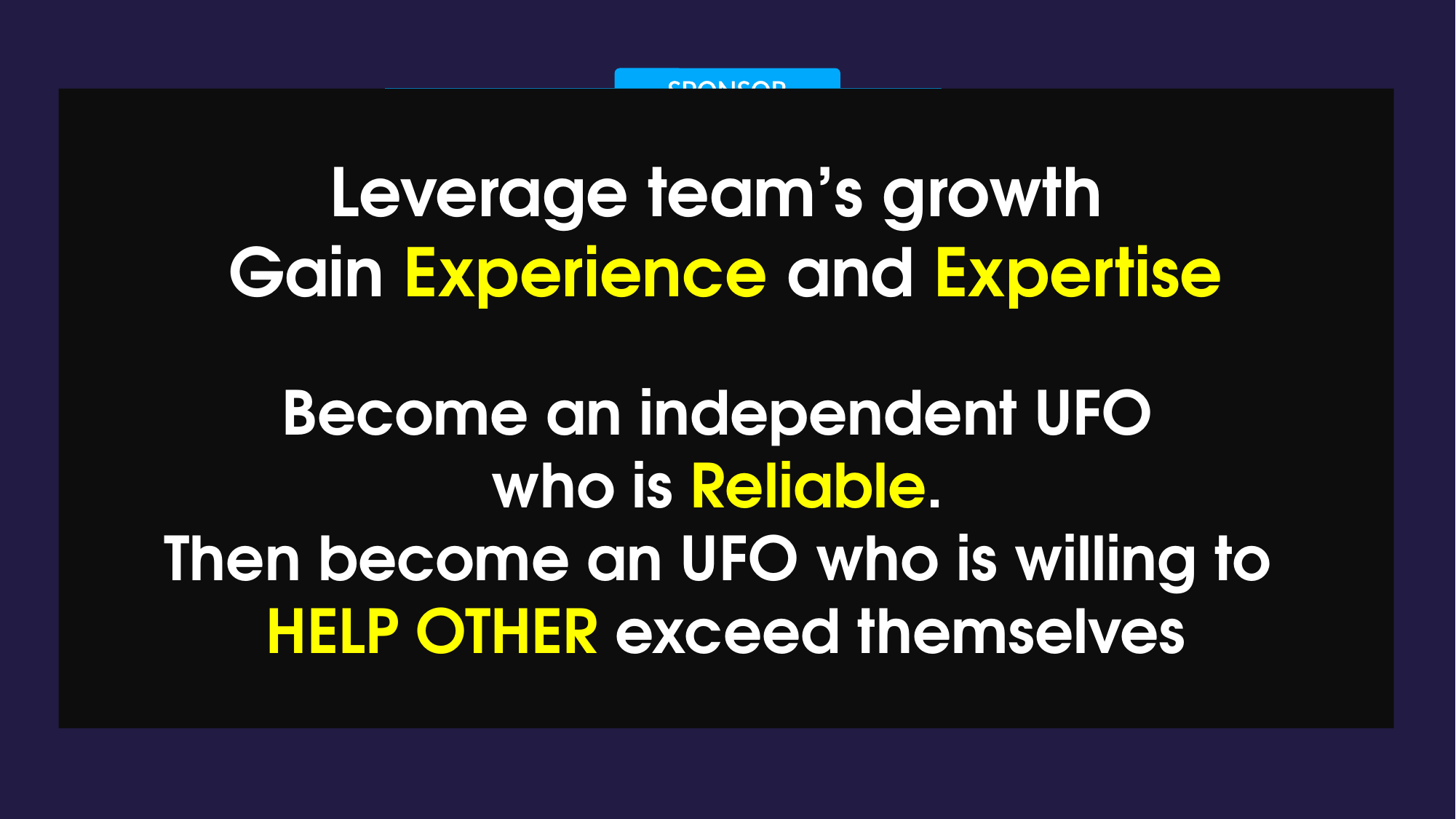

SPONSOR

YOU
Leverage team’s growth
Gain Experience and Expertise
A
A
B
B
Become an independent UFO
who is Reliable.
Then become an UFO who is willing to
HELP OTHER exceed themselves
C
C
A1
A1
B1
B1
C1
C1